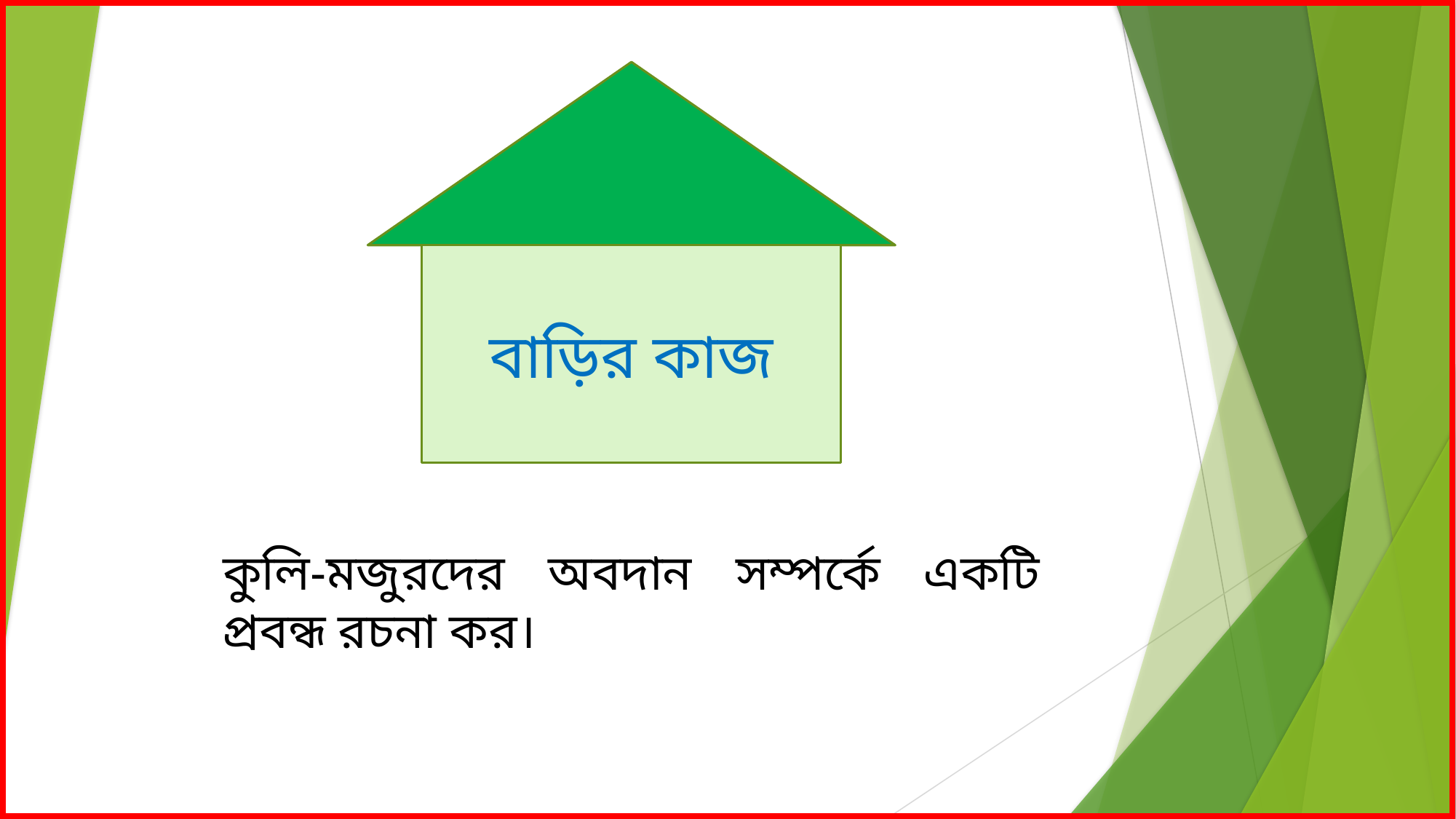

বাড়ির কাজ
কুলি-মজুরদের অবদান সম্পর্কে একটি প্রবন্ধ রচনা কর।